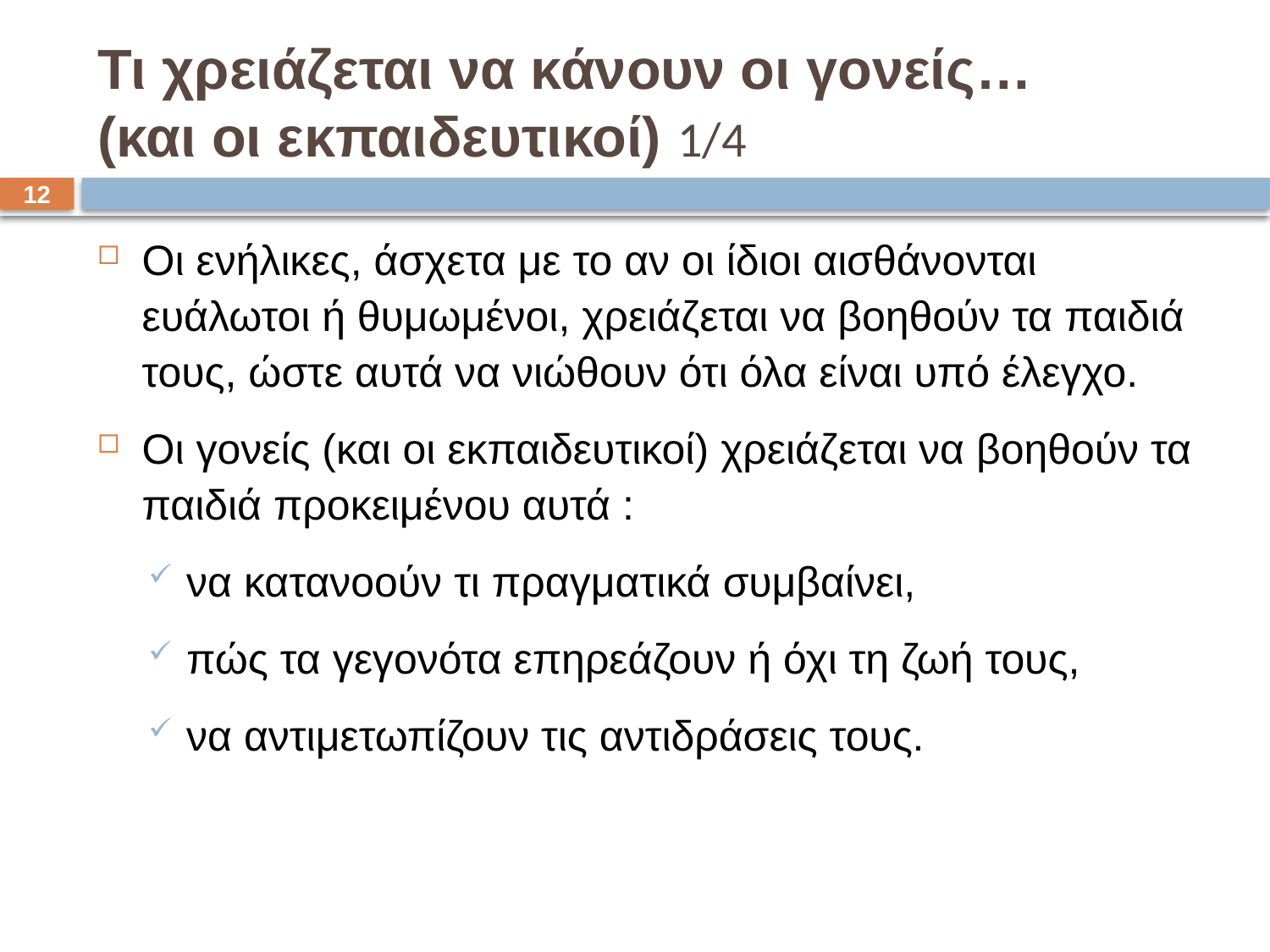

# Τι χρειάζεται να κάνουν οι γονείς… (και οι εκπαιδευτικοί) 1/4
12
Οι ενήλικες, άσχετα με το αν οι ίδιοι αισθάνονται ευάλωτοι ή θυμωμένοι, χρειάζεται να βοηθούν τα παιδιά τους, ώστε αυτά να νιώθουν ότι όλα είναι υπό έλεγχο.
Οι γονείς (και οι εκπαιδευτικοί) χρειάζεται να βοηθούν τα παιδιά προκειμένου αυτά :
να κατανοούν τι πραγματικά συμβαίνει,
πώς τα γεγονότα επηρεάζουν ή όχι τη ζωή τους,
να αντιμετωπίζουν τις αντιδράσεις τους.